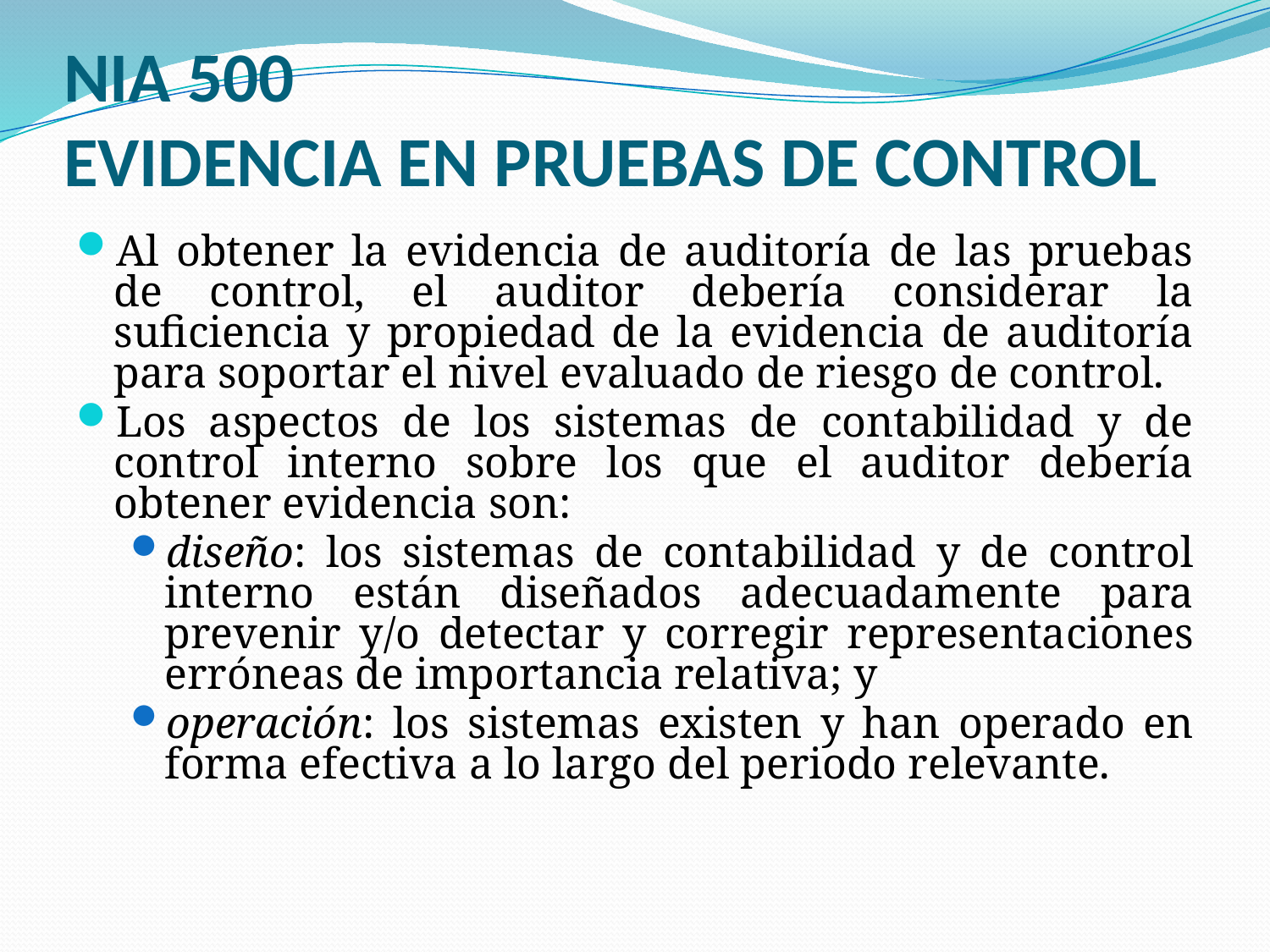

# NIA 500 EVIDENCIA EN PRUEBAS DE CONTROL
Al obtener la evidencia de auditoría de las pruebas de control, el auditor debería considerar la suficiencia y propiedad de la evidencia de auditoría para soportar el nivel evaluado de riesgo de control.
Los aspectos de los sistemas de contabilidad y de control interno sobre los que el auditor debería obtener evidencia son:
diseño: los sistemas de contabilidad y de control interno están diseñados adecuadamente para prevenir y/o detectar y corregir representaciones erróneas de importancia relativa; y
operación: los sistemas existen y han operado en forma efectiva a lo largo del periodo relevante.